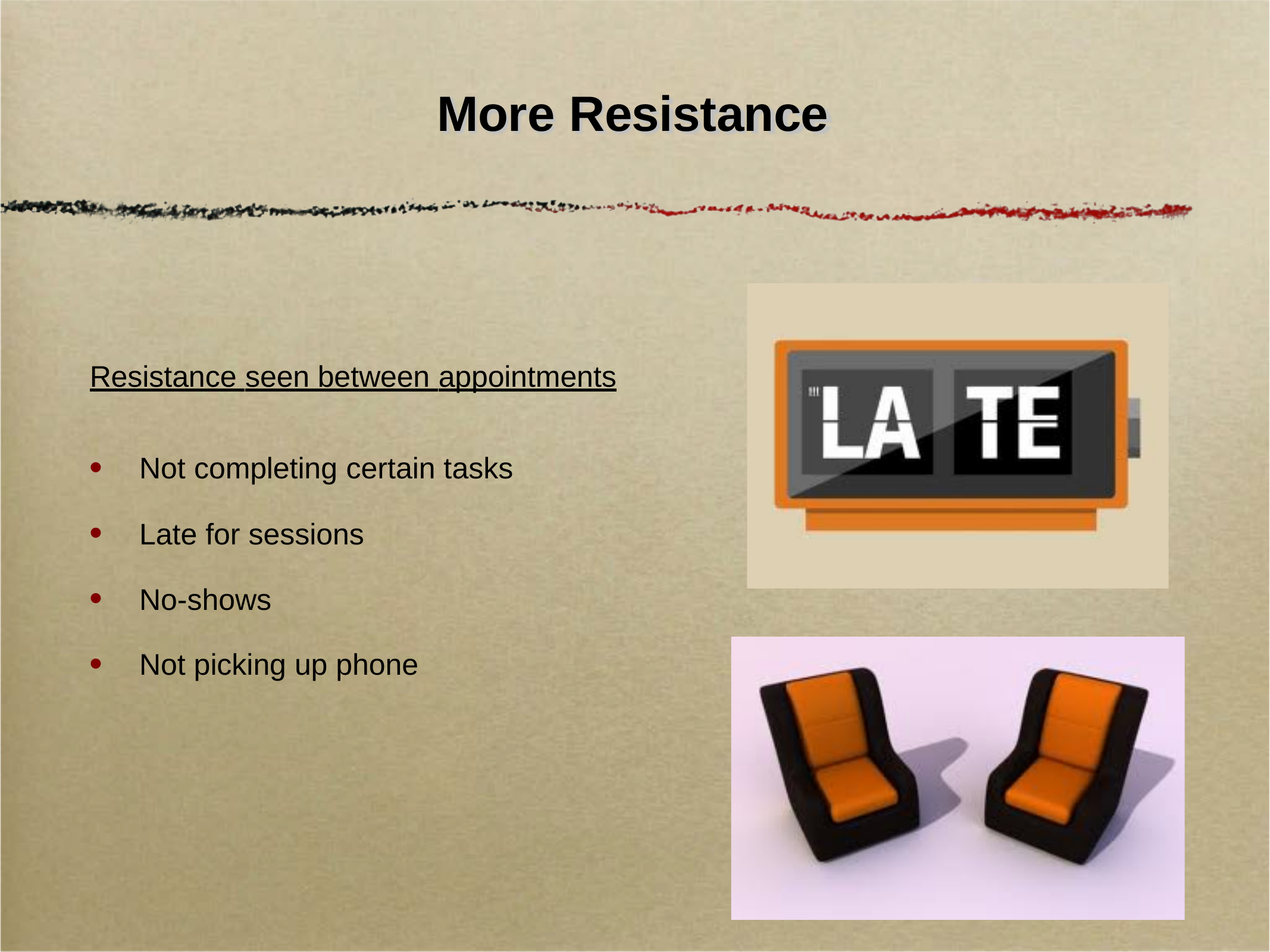

# More Resistance

Resistance seen between appointments

Not completing certain tasks
Late for sessions
No-shows
Not picking up phone